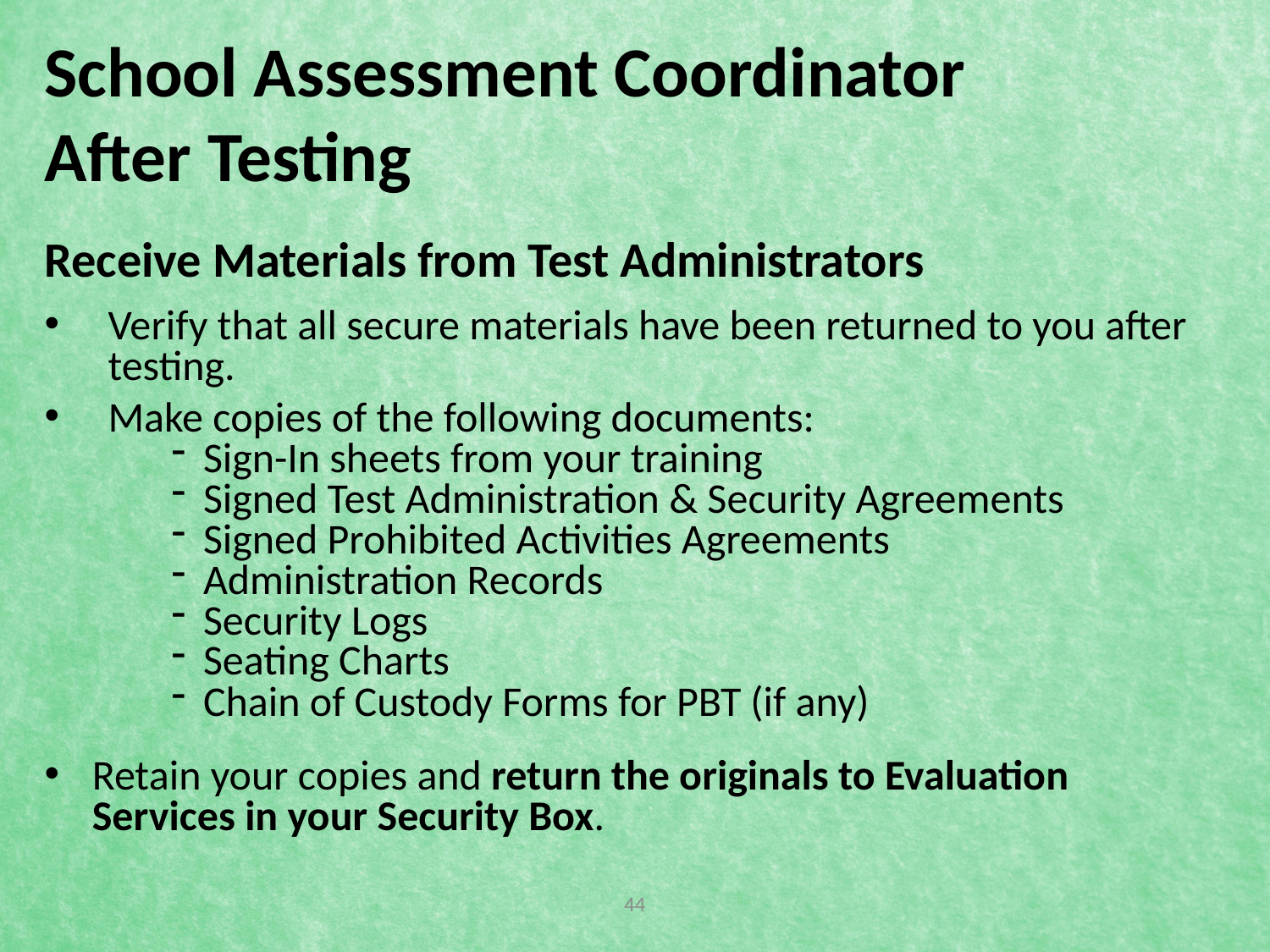

# School Assessment Coordinator After Testing
Receive Materials from Test Administrators
Verify that all secure materials have been returned to you after testing.
Make copies of the following documents:
Sign-In sheets from your training
Signed Test Administration & Security Agreements
Signed Prohibited Activities Agreements
Administration Records
Security Logs
Seating Charts
Chain of Custody Forms for PBT (if any)

Retain your copies and return the originals to Evaluation Services in your Security Box.
44